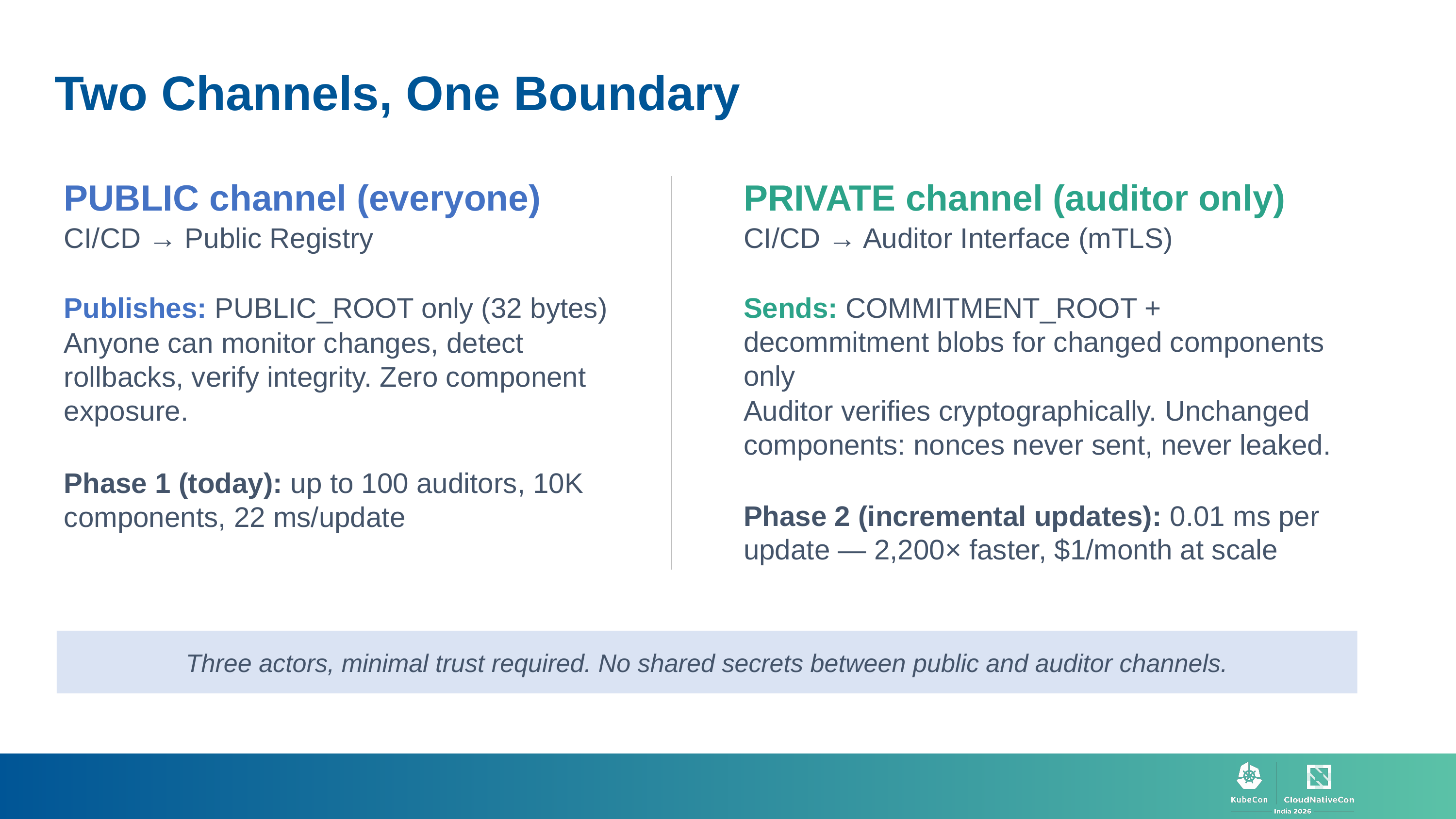

Two Channels, One Boundary
PRIVATE channel (auditor only)
CI/CD → Auditor Interface (mTLS)

Sends: COMMITMENT_ROOT + decommitment blobs for changed components only
Auditor verifies cryptographically. Unchanged components: nonces never sent, never leaked.

Phase 2 (incremental updates): 0.01 ms per update — 2,200× faster, $1/month at scale
PUBLIC channel (everyone)
CI/CD → Public Registry

Publishes: PUBLIC_ROOT only (32 bytes)
Anyone can monitor changes, detect rollbacks, verify integrity. Zero component exposure.

Phase 1 (today): up to 100 auditors, 10K components, 22 ms/update

Three actors, minimal trust required. No shared secrets between public and auditor channels.
17